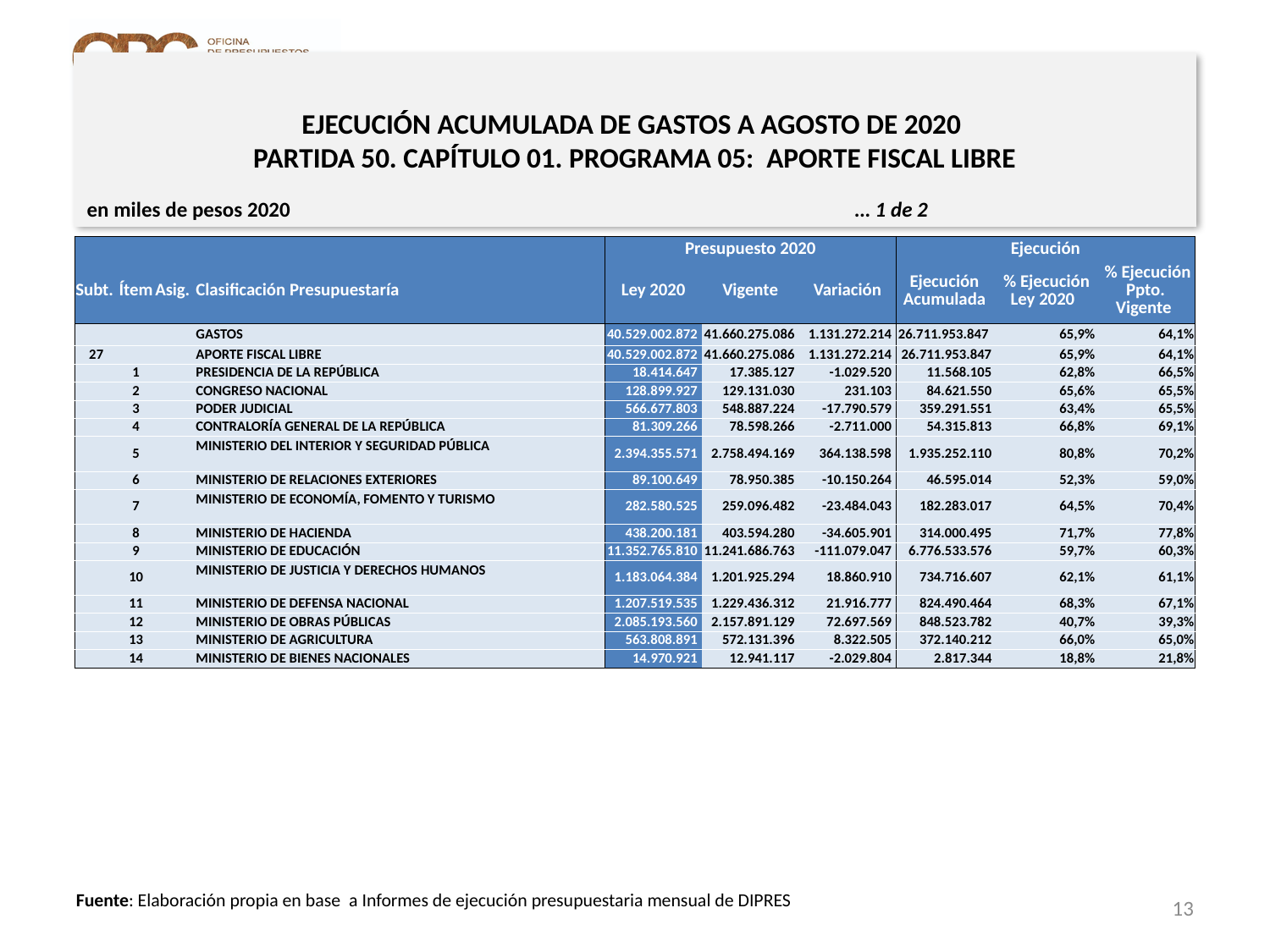

# EJECUCIÓN ACUMULADA DE GASTOS A AGOSTO DE 2020 PARTIDA 50. CAPÍTULO 01. PROGRAMA 05:  APORTE FISCAL LIBRE
en miles de pesos 2020					 … 1 de 2
|  |  |  |  | Presupuesto 2020 |  |  | Ejecución |  |  |
| --- | --- | --- | --- | --- | --- | --- | --- | --- | --- |
| Subt. | Ítem | Asig. | Clasificación Presupuestaría | Ley 2020 | Vigente | Variación | Ejecución Acumulada | % Ejecución Ley 2020 | % Ejecución Ppto. Vigente |
|  |  |  | GASTOS | 40.529.002.872 | 41.660.275.086 | 1.131.272.214 | 26.711.953.847 | 65,9% | 64,1% |
| 27 |  |  | APORTE FISCAL LIBRE | 40.529.002.872 | 41.660.275.086 | 1.131.272.214 | 26.711.953.847 | 65,9% | 64,1% |
|  | 1 |  | PRESIDENCIA DE LA REPÚBLICA | 18.414.647 | 17.385.127 | -1.029.520 | 11.568.105 | 62,8% | 66,5% |
|  | 2 |  | CONGRESO NACIONAL | 128.899.927 | 129.131.030 | 231.103 | 84.621.550 | 65,6% | 65,5% |
|  | 3 |  | PODER JUDICIAL | 566.677.803 | 548.887.224 | -17.790.579 | 359.291.551 | 63,4% | 65,5% |
|  | 4 |  | CONTRALORÍA GENERAL DE LA REPÚBLICA | 81.309.266 | 78.598.266 | -2.711.000 | 54.315.813 | 66,8% | 69,1% |
|  | 5 |  | MINISTERIO DEL INTERIOR Y SEGURIDAD PÚBLICA | 2.394.355.571 | 2.758.494.169 | 364.138.598 | 1.935.252.110 | 80,8% | 70,2% |
|  | 6 |  | MINISTERIO DE RELACIONES EXTERIORES | 89.100.649 | 78.950.385 | -10.150.264 | 46.595.014 | 52,3% | 59,0% |
|  | 7 |  | MINISTERIO DE ECONOMÍA, FOMENTO Y TURISMO | 282.580.525 | 259.096.482 | -23.484.043 | 182.283.017 | 64,5% | 70,4% |
|  | 8 |  | MINISTERIO DE HACIENDA | 438.200.181 | 403.594.280 | -34.605.901 | 314.000.495 | 71,7% | 77,8% |
|  | 9 |  | MINISTERIO DE EDUCACIÓN | 11.352.765.810 | 11.241.686.763 | -111.079.047 | 6.776.533.576 | 59,7% | 60,3% |
|  | 10 |  | MINISTERIO DE JUSTICIA Y DERECHOS HUMANOS | 1.183.064.384 | 1.201.925.294 | 18.860.910 | 734.716.607 | 62,1% | 61,1% |
|  | 11 |  | MINISTERIO DE DEFENSA NACIONAL | 1.207.519.535 | 1.229.436.312 | 21.916.777 | 824.490.464 | 68,3% | 67,1% |
|  | 12 |  | MINISTERIO DE OBRAS PÚBLICAS | 2.085.193.560 | 2.157.891.129 | 72.697.569 | 848.523.782 | 40,7% | 39,3% |
|  | 13 |  | MINISTERIO DE AGRICULTURA | 563.808.891 | 572.131.396 | 8.322.505 | 372.140.212 | 66,0% | 65,0% |
|  | 14 |  | MINISTERIO DE BIENES NACIONALES | 14.970.921 | 12.941.117 | -2.029.804 | 2.817.344 | 18,8% | 21,8% |
13